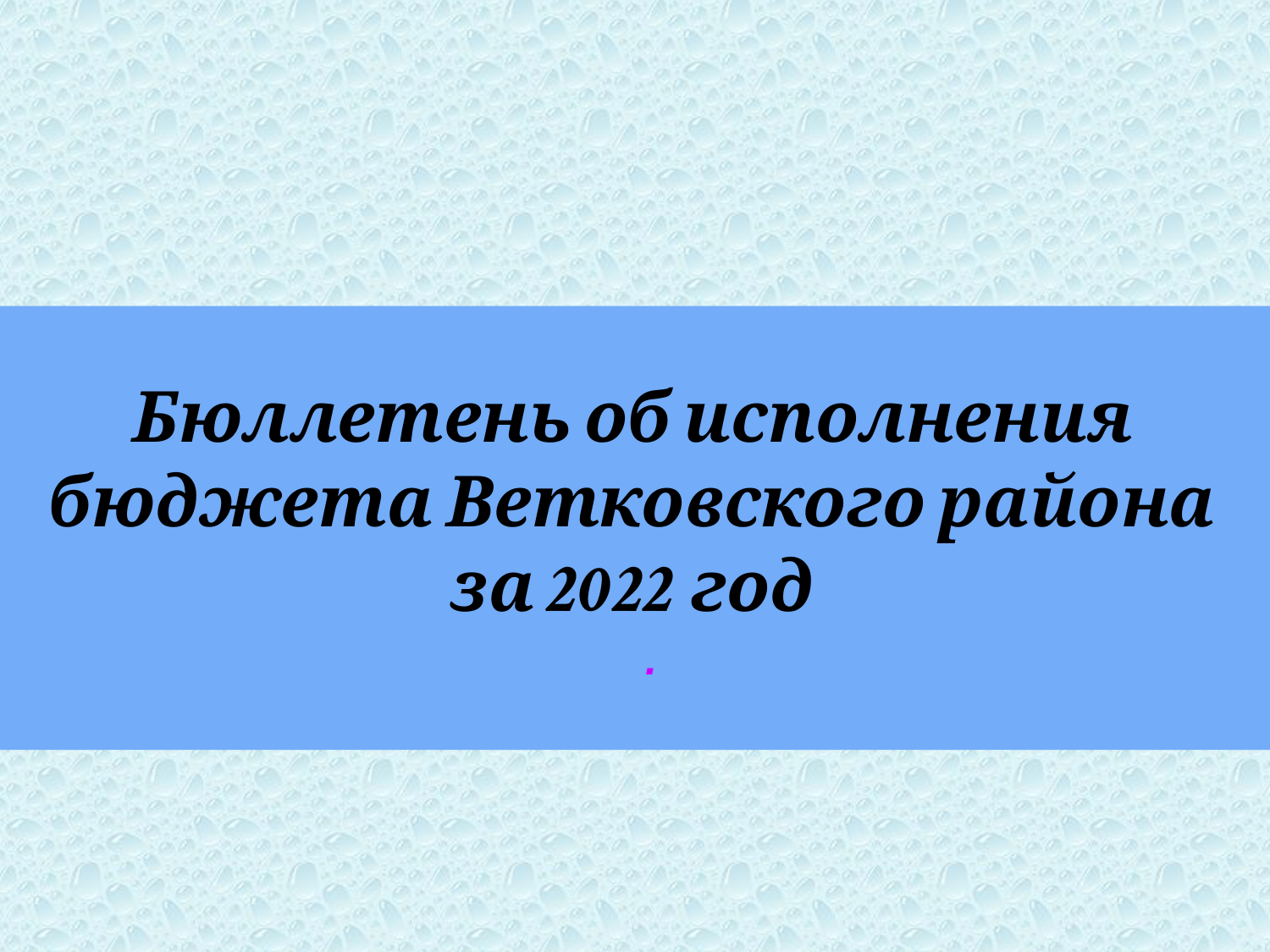

# ё

Бюллетень об исполнения бюджета Ветковского района за 2022 год

.